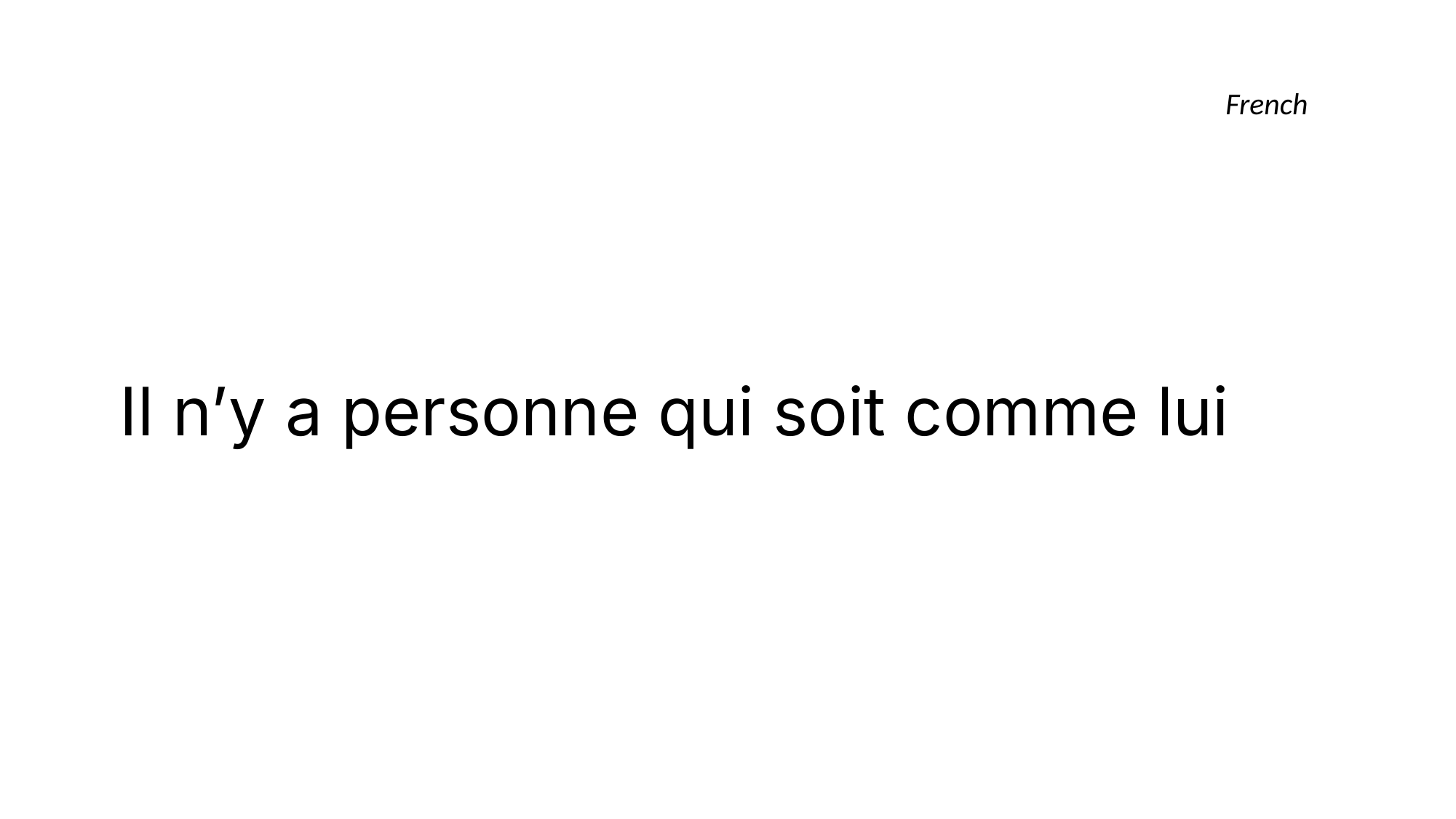

French
Il n’y a personne qui soit comme lui